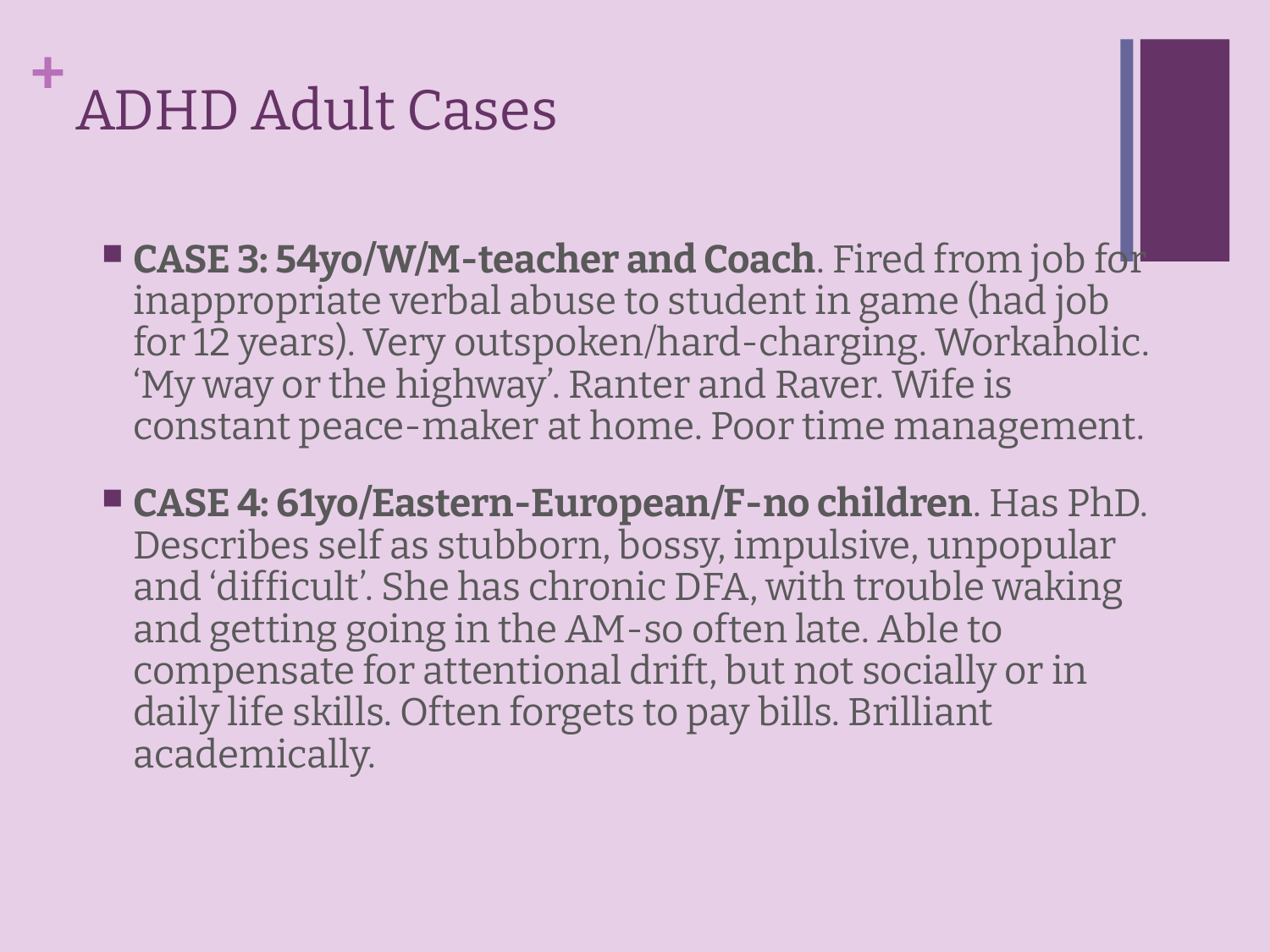

# ADHD Adult Cases
CASE 3: 54yo/W/M-teacher and Coach. Fired from job for inappropriate verbal abuse to student in game (had job for 12 years). Very outspoken/hard-charging. Workaholic. ‘My way or the highway’. Ranter and Raver. Wife is constant peace-maker at home. Poor time management.
CASE 4: 61yo/Eastern-European/F-no children. Has PhD. Describes self as stubborn, bossy, impulsive, unpopular and ‘difficult’. She has chronic DFA, with trouble waking and getting going in the AM-so often late. Able to compensate for attentional drift, but not socially or in daily life skills. Often forgets to pay bills. Brilliant academically.